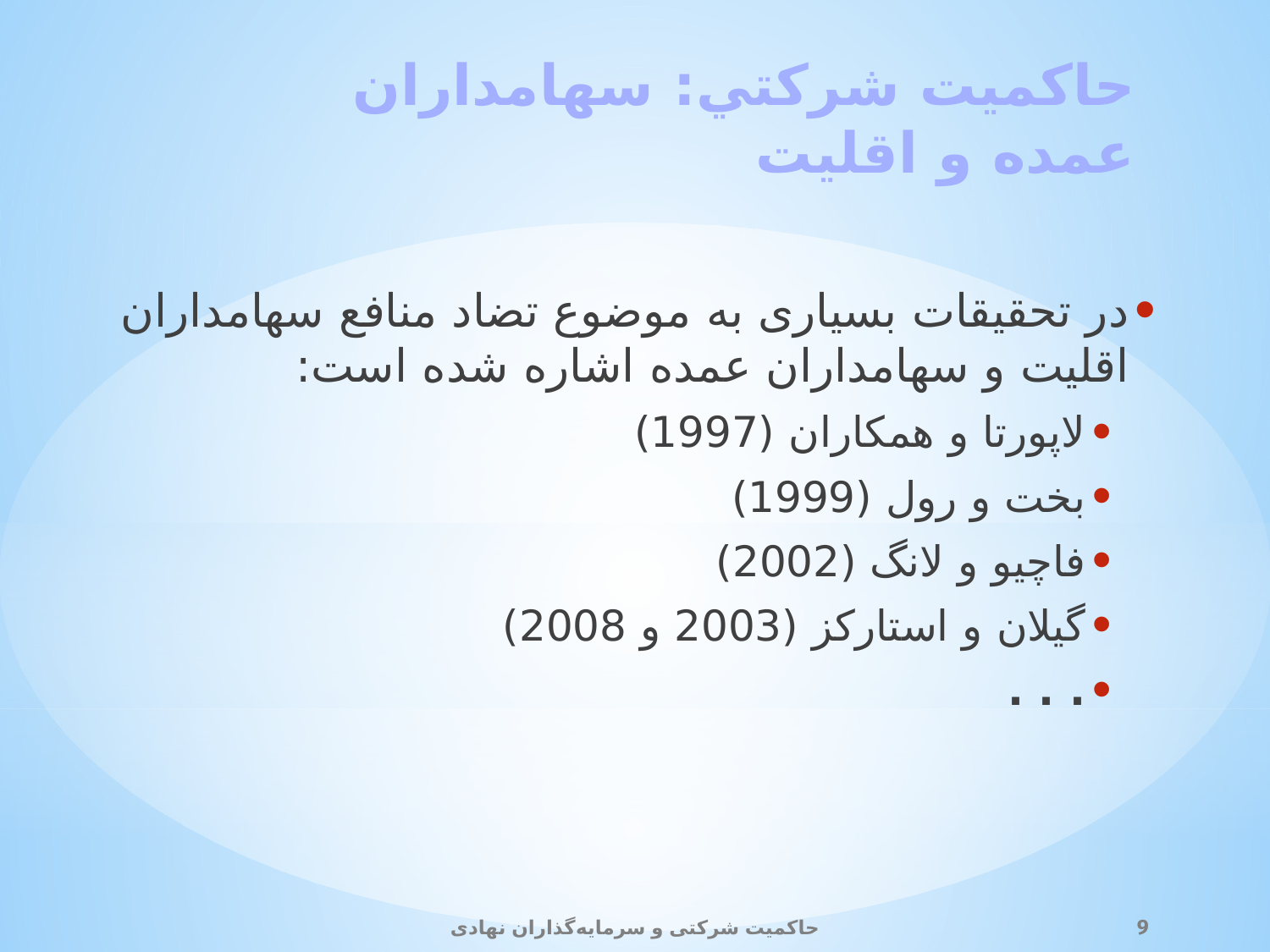

حاکميت شرکتي: سهامداران عمده و اقلیت
در تحقیقات بسیاری به موضوع تضاد منافع سهامداران اقلیت و سهامداران عمده اشاره شده است:
لاپورتا و همکاران (1997)
بخت و رول (1999)
فاچیو و لانگ (2002)
گیلان و استارکز (2003 و 2008)
. . .

حاکمیت شرکتی و سرمایه‌گذاران نهادی
9